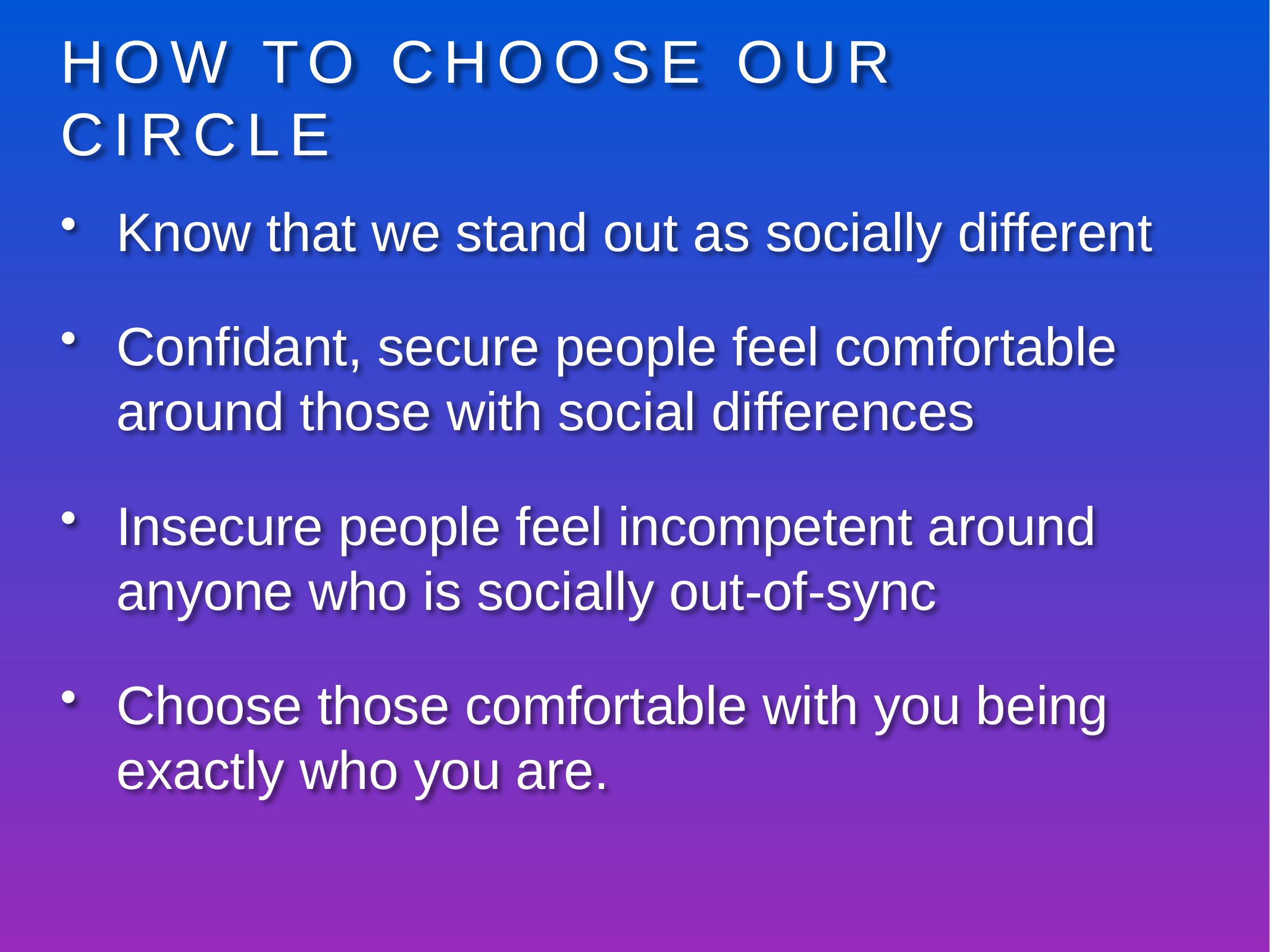

# How to choose our circle
Know that we stand out as socially different
Confidant, secure people feel comfortable around those with social differences
Insecure people feel incompetent around anyone who is socially out-of-sync
Choose those comfortable with you being exactly who you are.